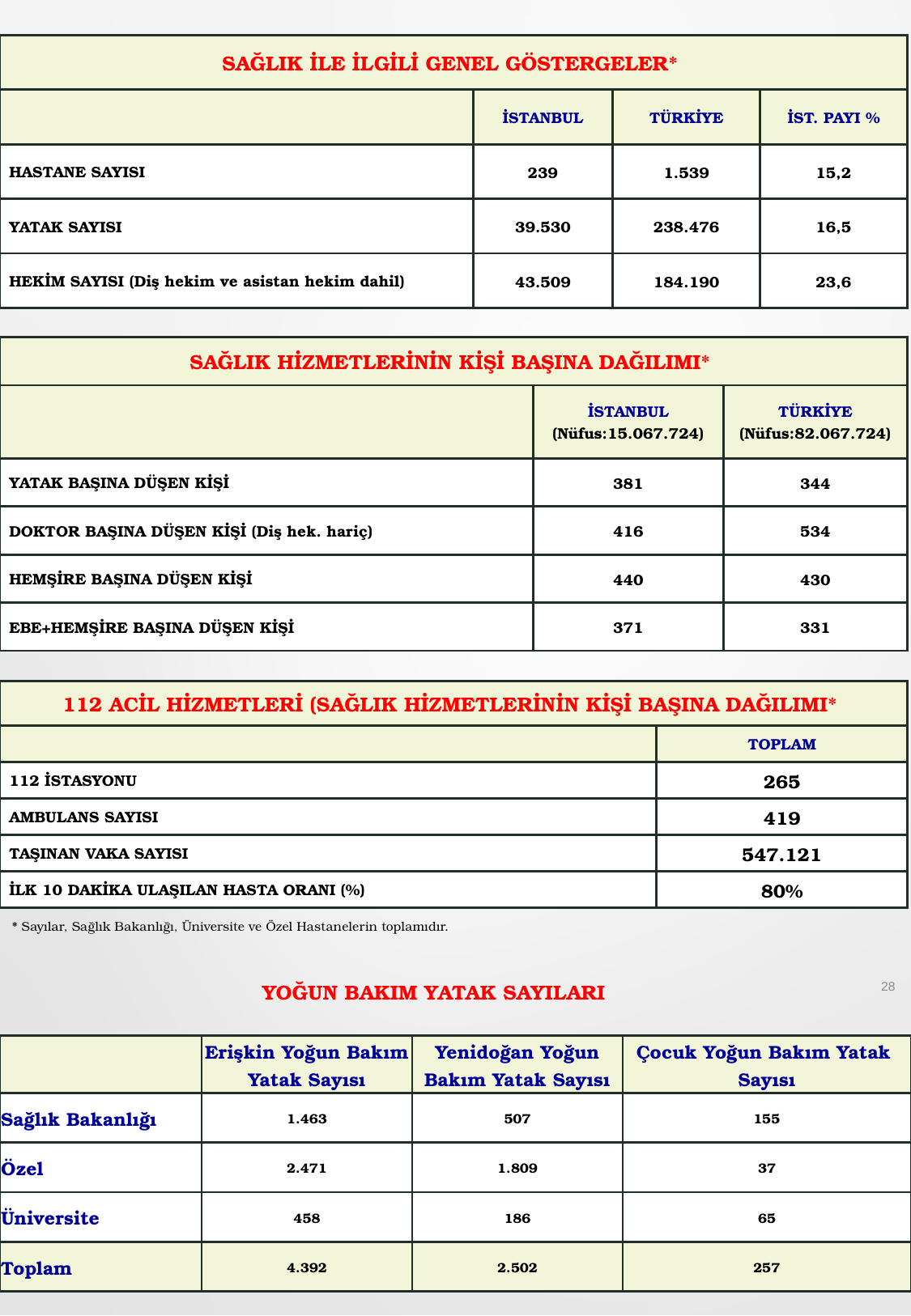

| SAĞLIK İLE İLGİLİ GENEL GÖSTERGELER\* |  |  |  |
| --- | --- | --- | --- |
|  | İSTANBUL | TÜRKİYE | İST. PAYI % |
| HASTANE SAYISI | 239 | 1.539 | 15,2 |
| YATAK SAYISI | 39.530 | 238.476 | 16,5 |
| HEKİM SAYISI (Diş hekim ve asistan hekim dahil) | 43.509 | 184.190 | 23,6 |
| SAĞLIK HİZMETLERİNİN KİŞİ BAŞINA DAĞILIMI\* |  |  |
| --- | --- | --- |
|  | İSTANBUL (Nüfus:15.067.724) | TÜRKİYE (Nüfus:82.067.724) |
| YATAK BAŞINA DÜŞEN KİŞİ | 381 | 344 |
| DOKTOR BAŞINA DÜŞEN KİŞİ (Diş hek. hariç) | 416 | 534 |
| HEMŞİRE BAŞINA DÜŞEN KİŞİ | 440 | 430 |
| EBE+HEMŞİRE BAŞINA DÜŞEN KİŞİ | 371 | 331 |
| 112 ACİL HİZMETLERİ (SAĞLIK HİZMETLERİNİN KİŞİ BAŞINA DAĞILIMI\* |  |
| --- | --- |
|  | TOPLAM |
| 112 İSTASYONU | 265 |
| AMBULANS SAYISI | 419 |
| TAŞINAN VAKA SAYISI | 547.121 |
| İLK 10 DAKİKA ULAŞILAN HASTA ORANI (%) | 80% |
* Sayılar, Sağlık Bakanlığı, Üniversite ve Özel Hastanelerin toplamıdır.
28
YOĞUN BAKIM YATAK SAYILARI
|  | Erişkin Yoğun Bakım Yatak Sayısı | Yenidoğan Yoğun Bakım Yatak Sayısı | Çocuk Yoğun Bakım Yatak Sayısı |
| --- | --- | --- | --- |
| Sağlık Bakanlığı | 1.463 | 507 | 155 |
| Özel | 2.471 | 1.809 | 37 |
| Üniversite | 458 | 186 | 65 |
| Toplam | 4.392 | 2.502 | 257 |